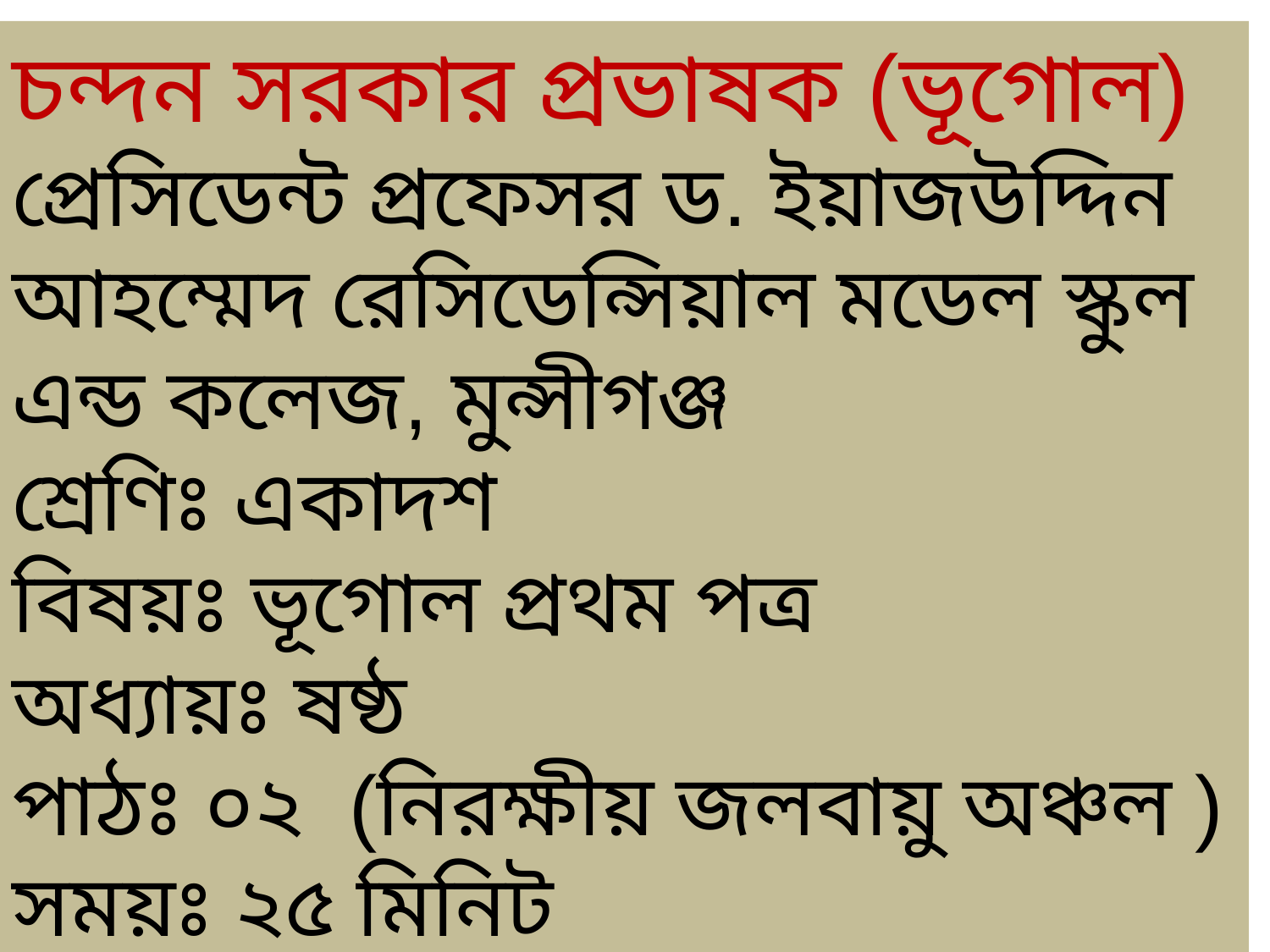

চন্দন সরকার প্রভাষক (ভূগোল)
প্রেসিডেন্ট প্রফেসর ড. ইয়াজউদ্দিন আহম্মেদ রেসিডেন্সিয়াল মডেল স্কুল এন্ড কলেজ, মুন্সীগঞ্জ
শ্রেণিঃ একাদশ
বিষয়ঃ ভূগোল প্রথম পত্র
অধ্যায়ঃ ষষ্ঠ
পাঠঃ ০২  (নিরক্ষীয় জলবায়ু অঞ্চল )
সময়ঃ ২৫ মিনিট